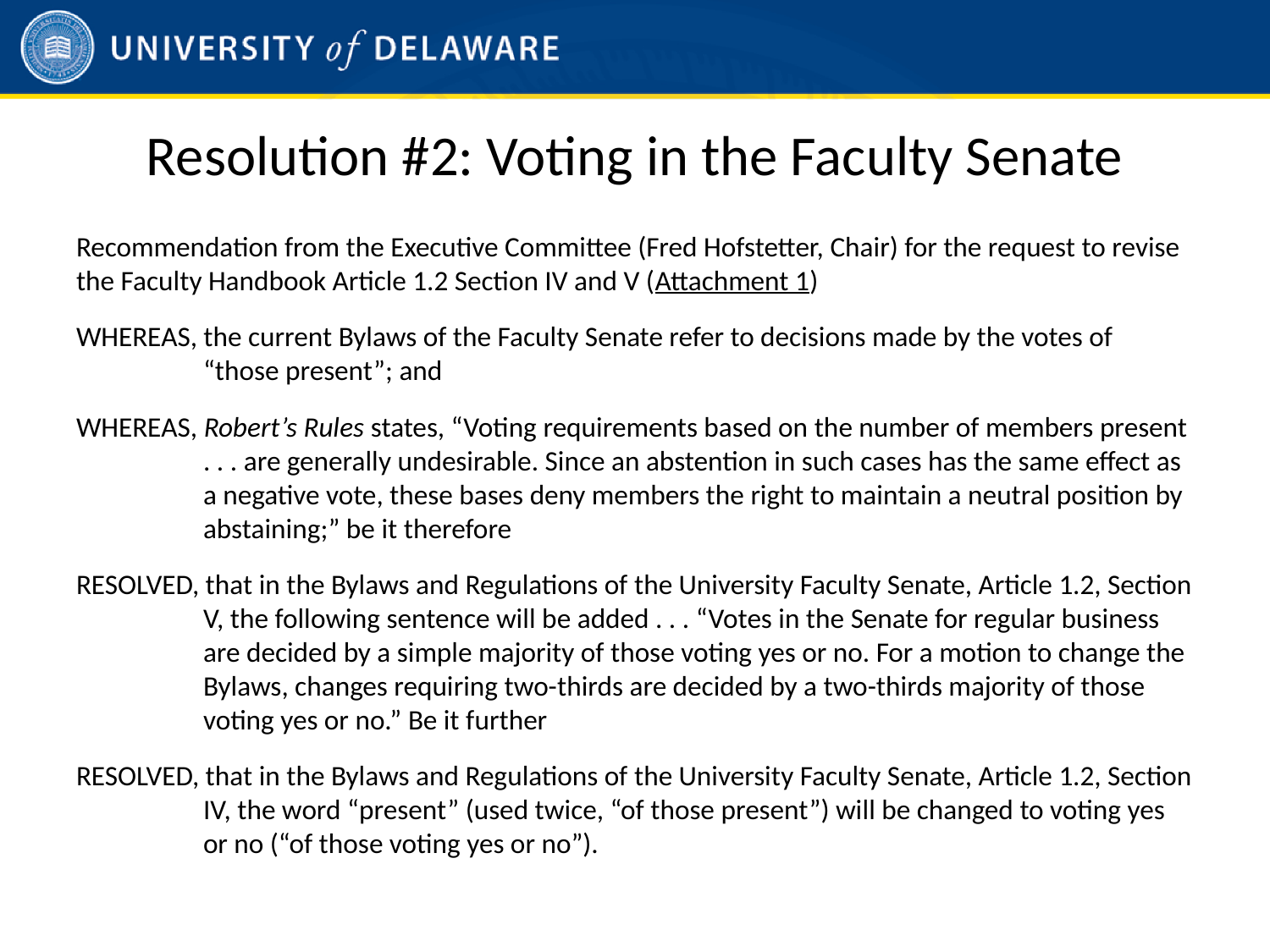

# Resolution #2: Voting in the Faculty Senate
Recommendation from the Executive Committee (Fred Hofstetter, Chair) for the request to revise the Faculty Handbook Article 1.2 Section IV and V (Attachment 1)
WHEREAS, the current Bylaws of the Faculty Senate refer to decisions made by the votes of “those present”; and
WHEREAS, Robert’s Rules states, “Voting requirements based on the number of members present . . . are generally undesirable. Since an abstention in such cases has the same effect as a negative vote, these bases deny members the right to maintain a neutral position by abstaining;” be it therefore
RESOLVED, that in the Bylaws and Regulations of the University Faculty Senate, Article 1.2, Section V, the following sentence will be added . . . “Votes in the Senate for regular business are decided by a simple majority of those voting yes or no. For a motion to change the Bylaws, changes requiring two-thirds are decided by a two-thirds majority of those voting yes or no.” Be it further
RESOLVED, that in the Bylaws and Regulations of the University Faculty Senate, Article 1.2, Section IV, the word “present” (used twice, “of those present”) will be changed to voting yes or no (“of those voting yes or no”).